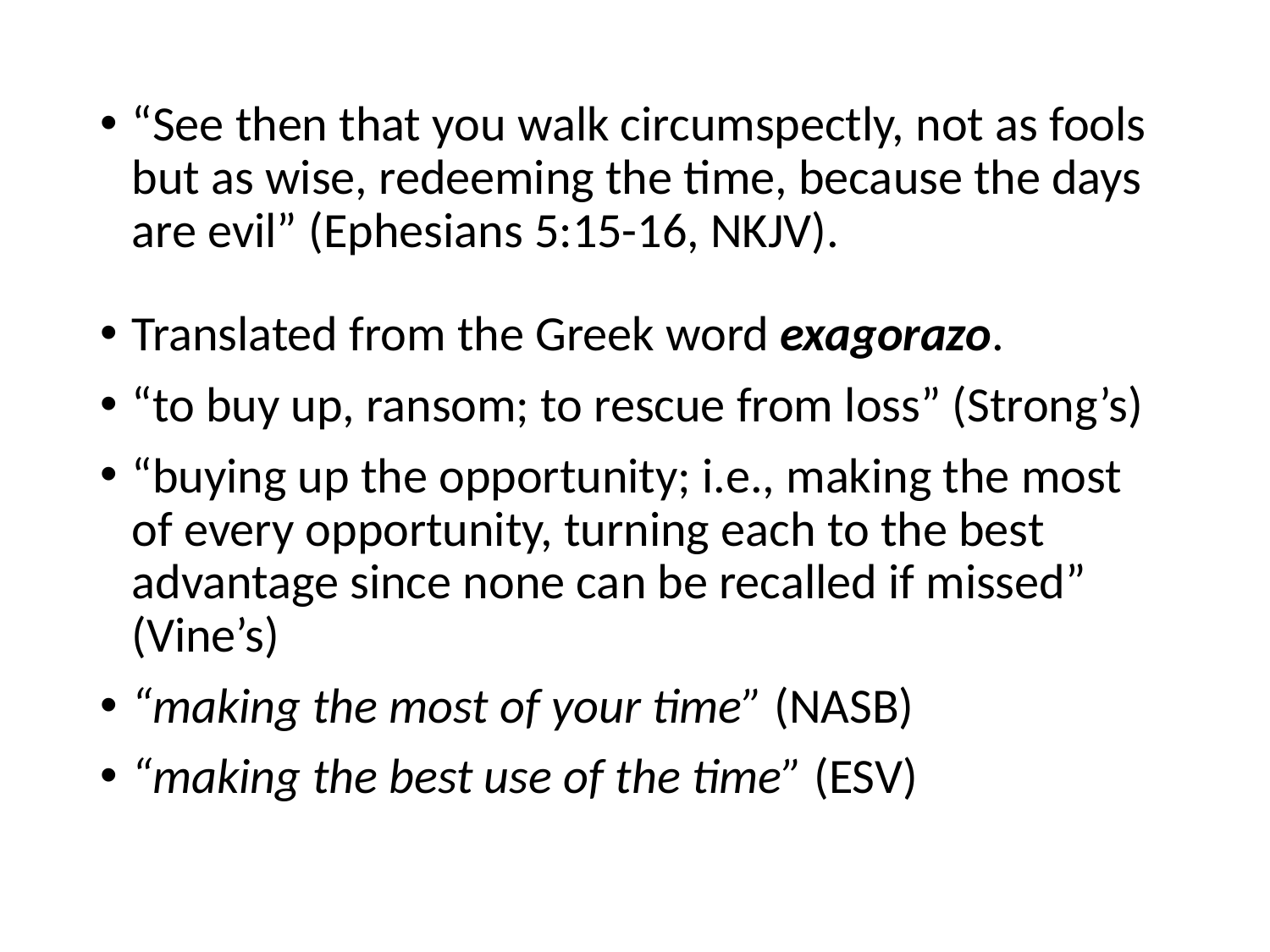

“See then that you walk circumspectly, not as fools but as wise, redeeming the time, because the days are evil” (Ephesians 5:15-16, NKJV).

Translated from the Greek word exagorazo.
“to buy up, ransom; to rescue from loss” (Strong’s)
“buying up the opportunity; i.e., making the most of every opportunity, turning each to the best advantage since none can be recalled if missed” (Vine’s)
“making the most of your time” (NASB)
“making the best use of the time” (ESV)